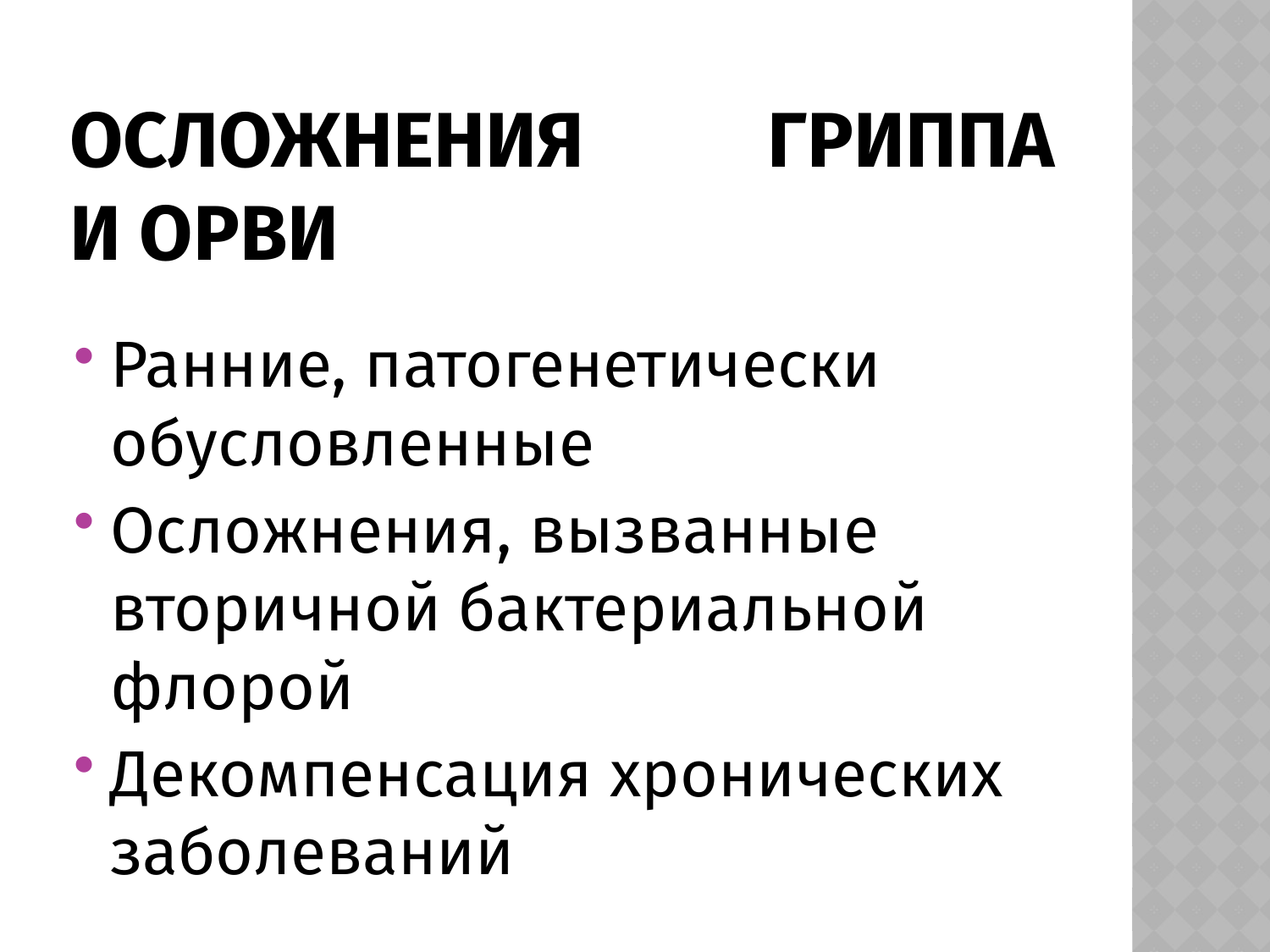

# Осложнения          гриппа и орви
Ранние, патогенетически обусловленные
Осложнения, вызванные вторичной бактериальной флорой
Декомпенсация хронических заболеваний